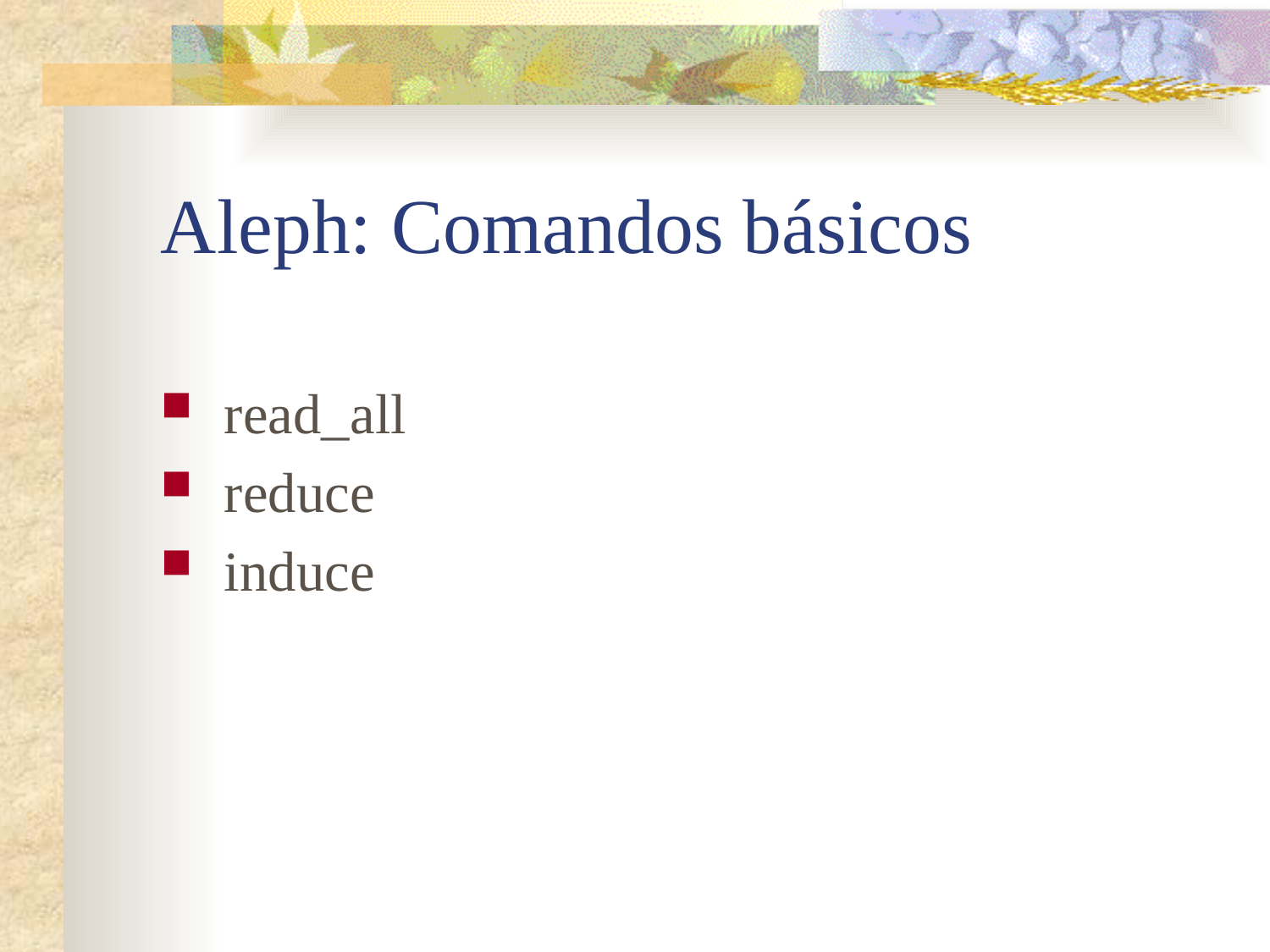

# Aleph: Comandos básicos

read_all
reduce
induce